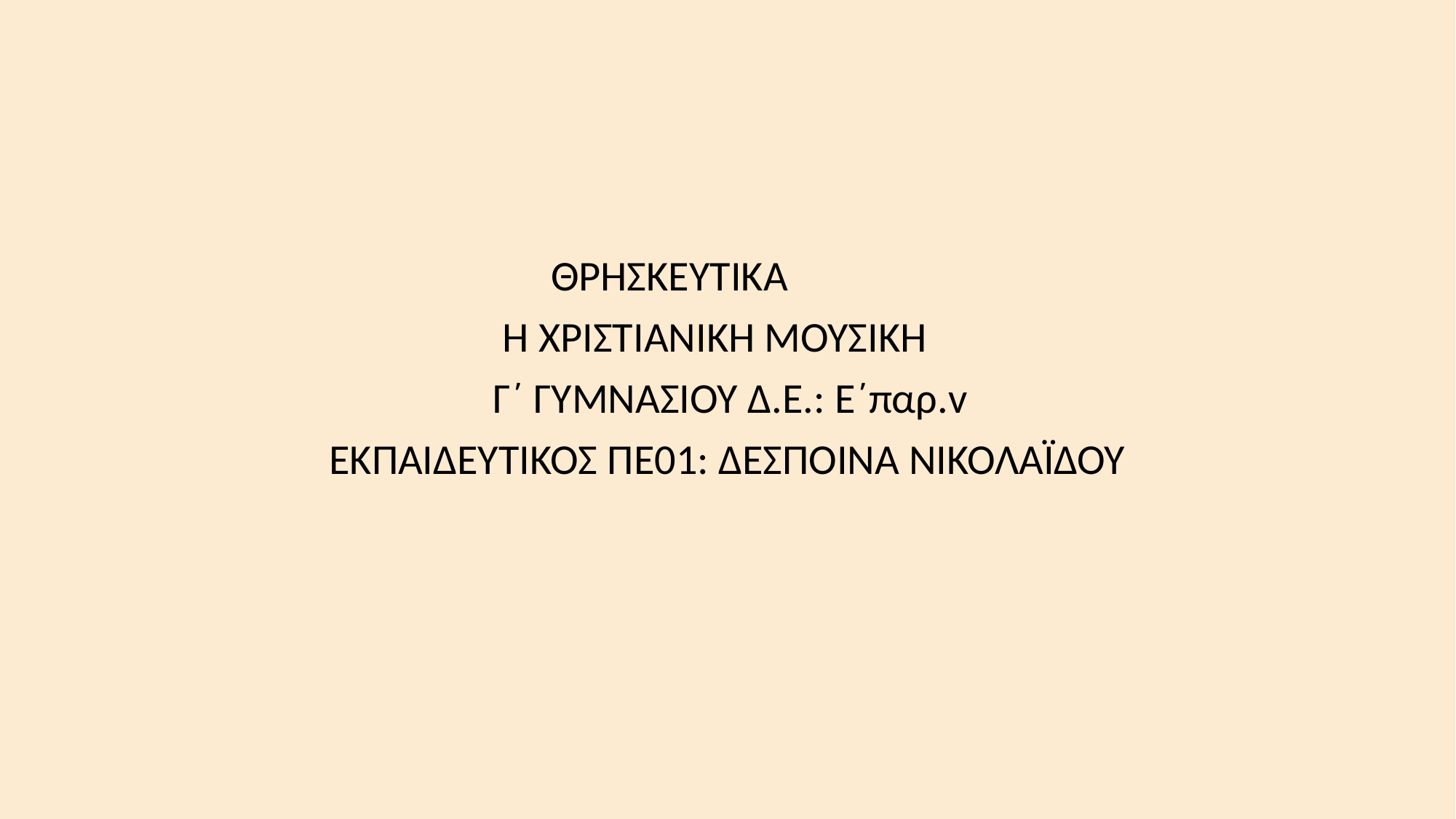

ΘΡΗΣΚΕΥΤΙΚΑ
                                                   Η ΧΡΙΣΤΙΑΝΙΚΗ ΜΟΥΣΙΚΗ
                                                  Γ΄ ΓΥΜΝΑΣΙΟΥ Δ.Ε.: Ε΄παρ.v
                                 ΕΚΠΑΙΔΕΥΤΙΚΟΣ ΠΕ01: ΔΕΣΠΟΙΝΑ ΝΙΚΟΛΑΪΔΟΥ